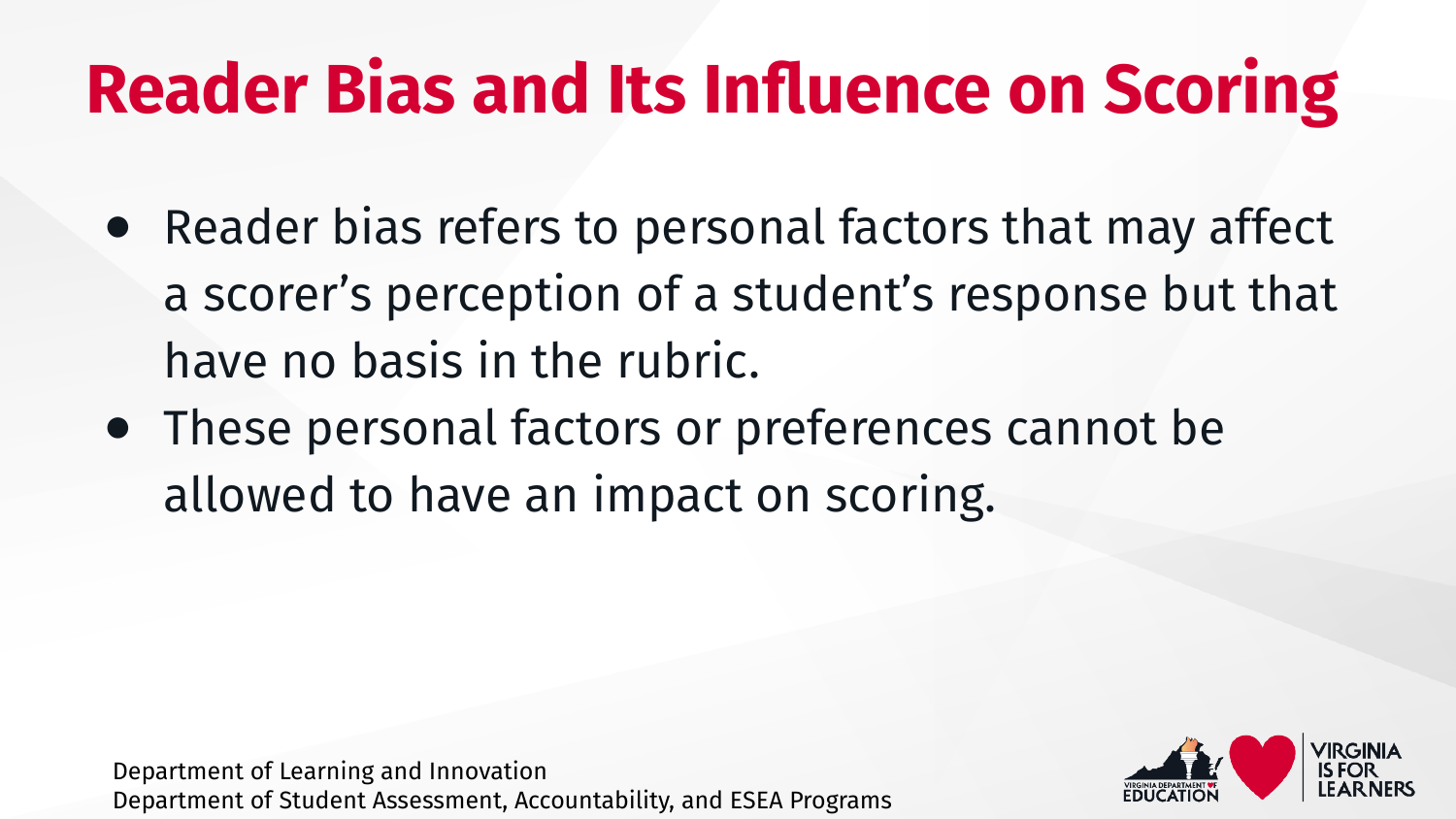

# Reader Bias and Its Influence on Scoring
Reader bias refers to personal factors that may affect a scorer’s perception of a student’s response but that have no basis in the rubric.
These personal factors or preferences cannot be allowed to have an impact on scoring.